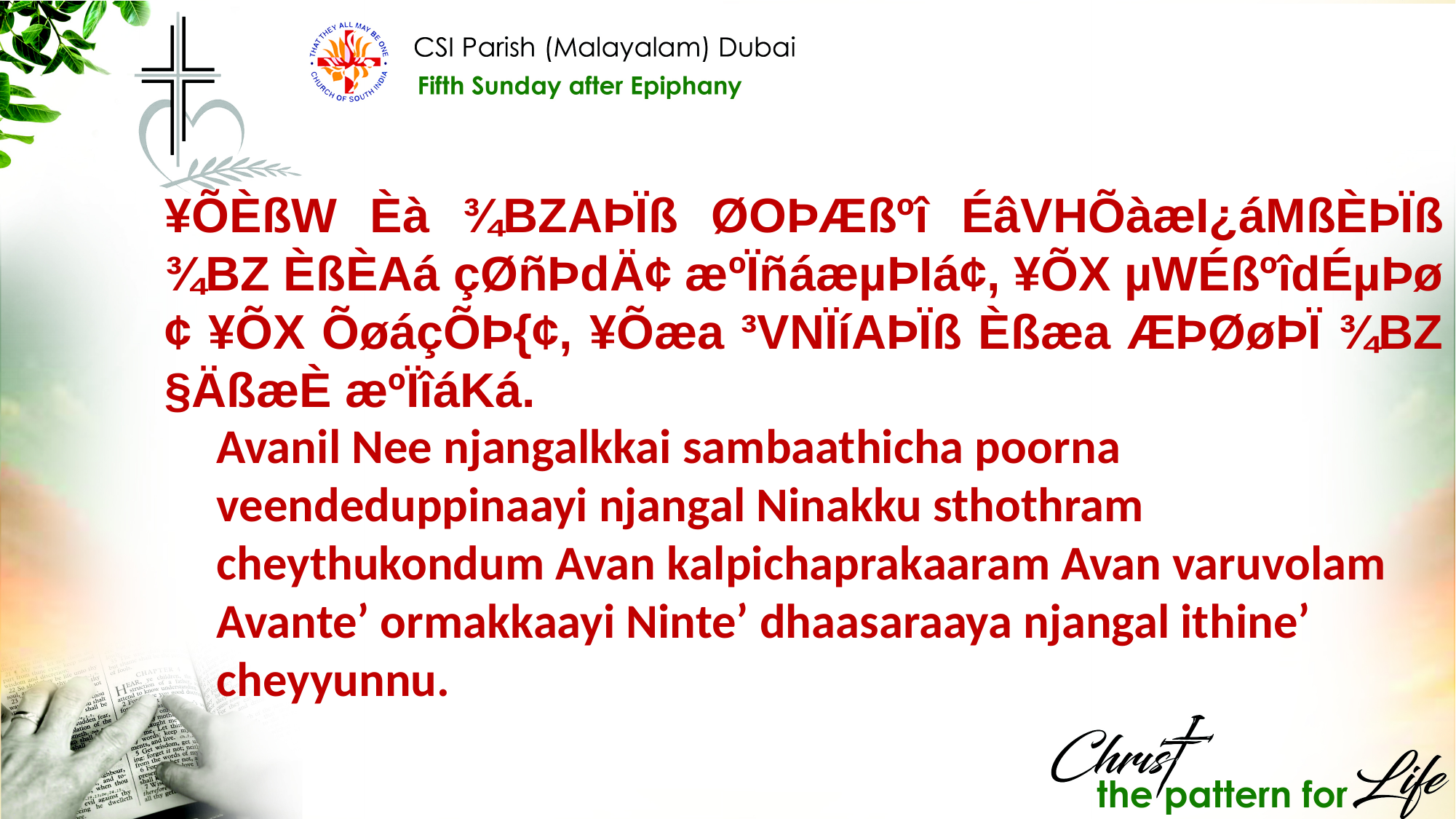

¥ÕÈßW Èà ¾BZAÞÏß ØOÞÆßºî ÉâVHÕàæI¿áMßÈÞÏß ¾BZ ÈßÈAá çØñÞdÄ¢ æºÏñáæµÞIá¢, ¥ÕX µWÉßºîdÉµÞø¢ ¥ÕX ÕøáçÕÞ{¢, ¥Õæa ³VNÏíAÞÏß Èßæa ÆÞØøÞÏ ¾BZ §ÄßæÈ æºÏîáKá.
Avanil Nee njangalkkai sambaathicha poorna veendeduppinaayi njangal Ninakku sthothram cheythukondum Avan kalpichaprakaaram Avan varuvolam Avante’ ormakkaayi Ninte’ dhaasaraaya njangal ithine’ cheyyunnu.